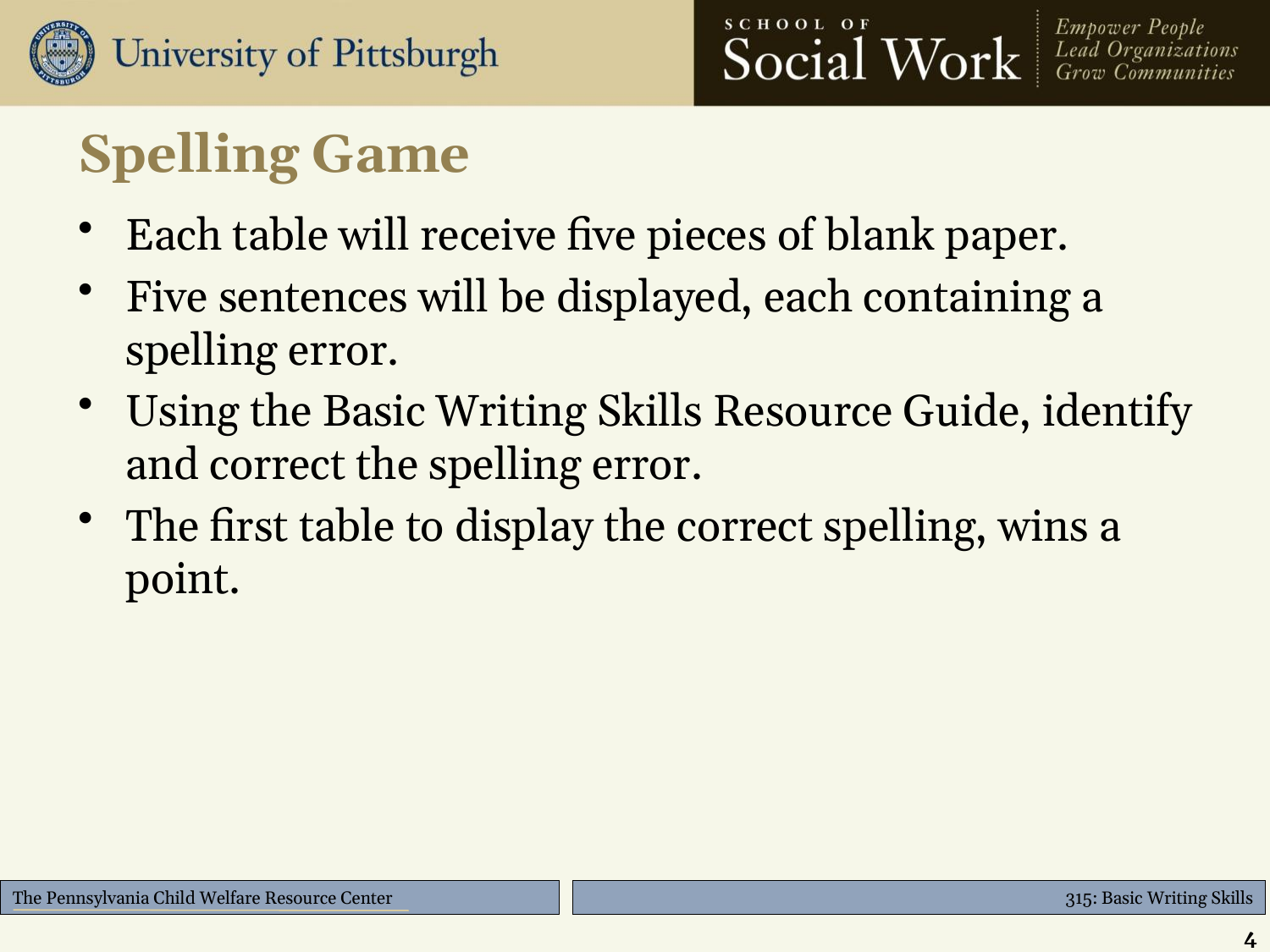

# Spelling Game
Each table will receive five pieces of blank paper.
Five sentences will be displayed, each containing a spelling error.
Using the Basic Writing Skills Resource Guide, identify and correct the spelling error.
The first table to display the correct spelling, wins a point.
4